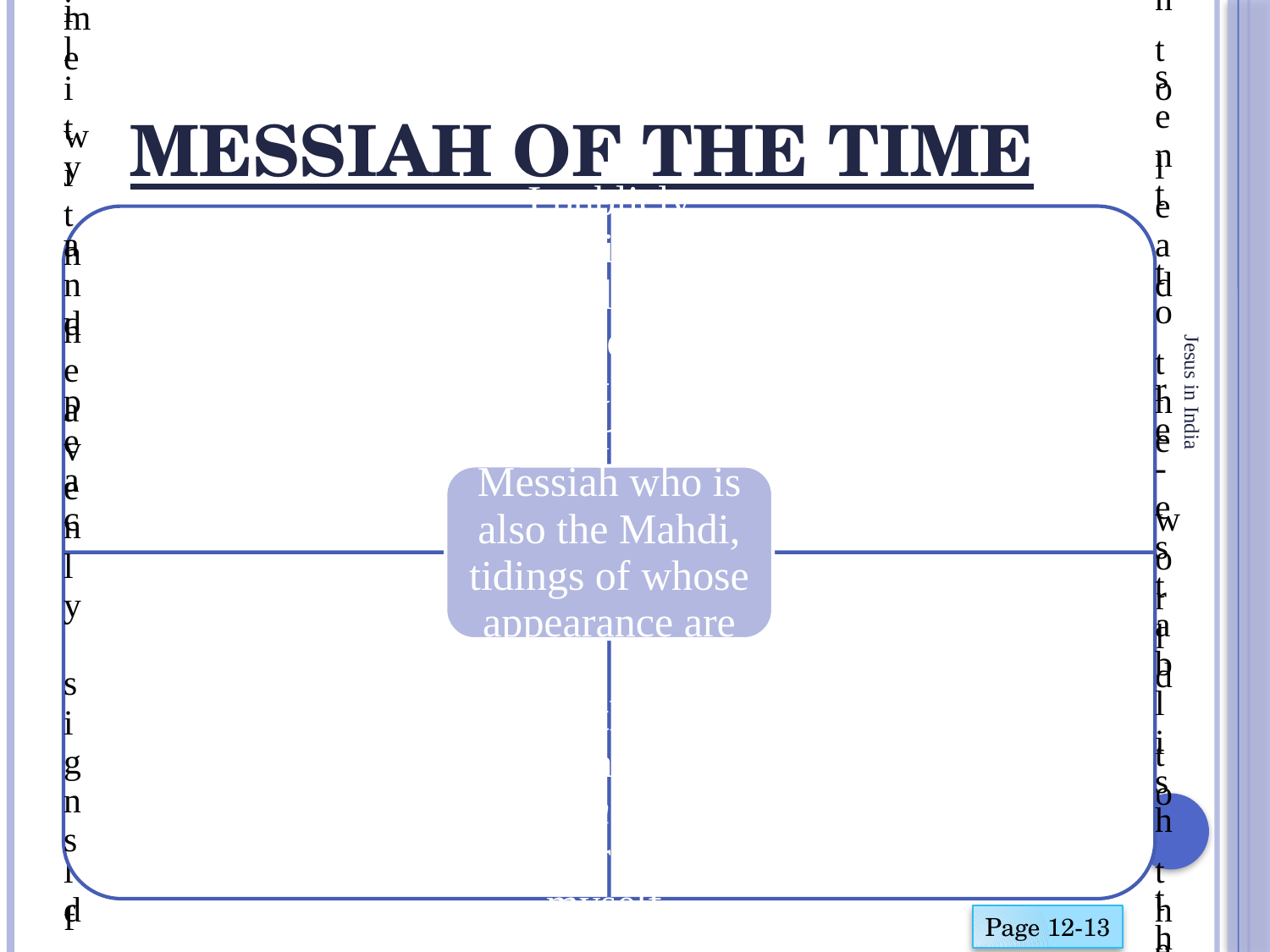

# Messiah of the time
I publicly proclaim that God has revealed to me that the Promised Messiah who is also the Mahdi, tidings of whose appearance are found in the Bible,  the Holy Qur’an and Ahadith is none other than myself
Jesus in India
Page 12-13